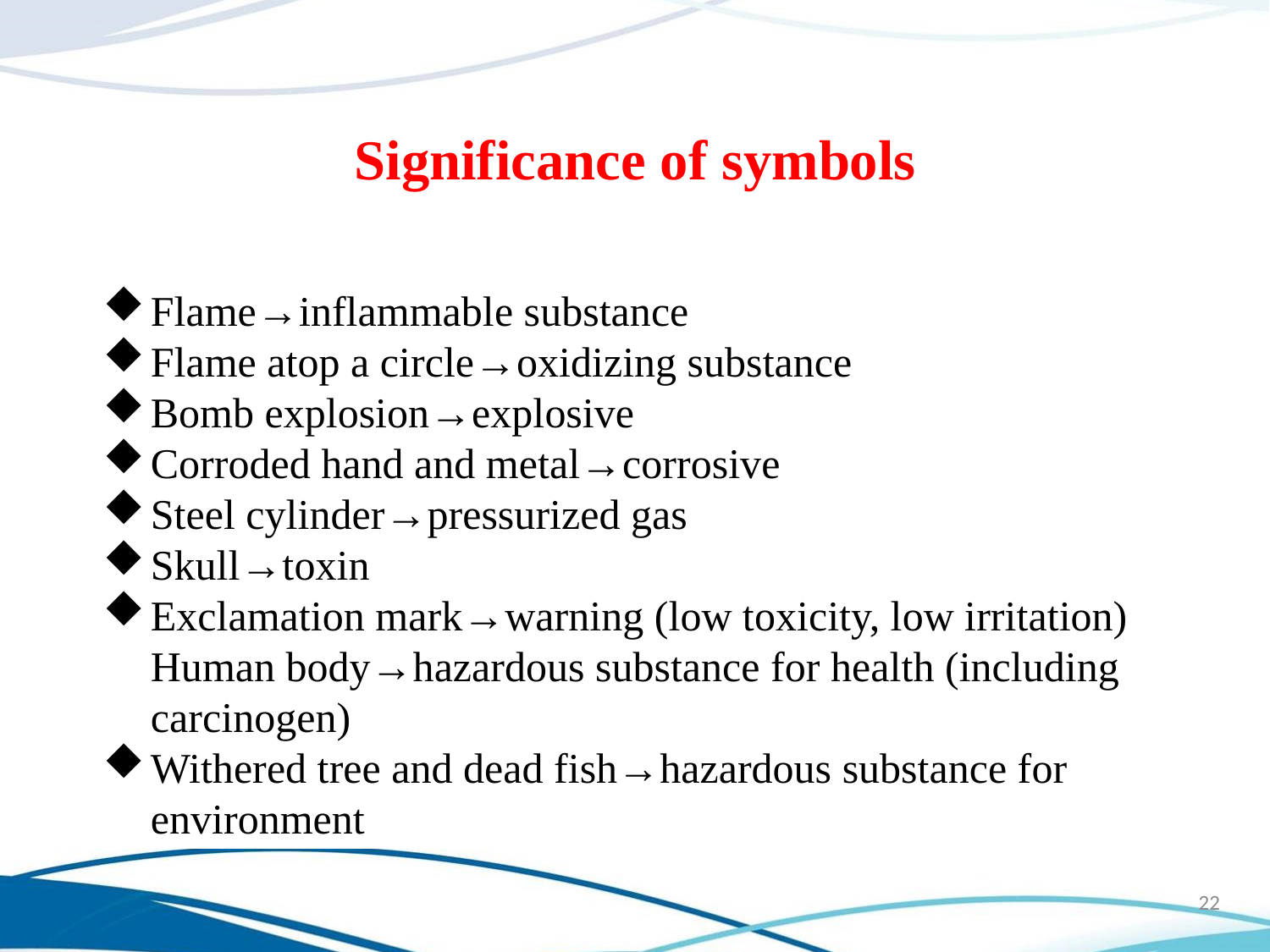

Significance of symbols
Flame→inflammable substance
Flame atop a circle→oxidizing substance
Bomb explosion→explosive
Corroded hand and metal→corrosive
Steel cylinder→pressurized gas
Skull→toxin
Exclamation mark→warning (low toxicity, low irritation) Human body→hazardous substance for health (including carcinogen)
Withered tree and dead fish→hazardous substance for environment
22